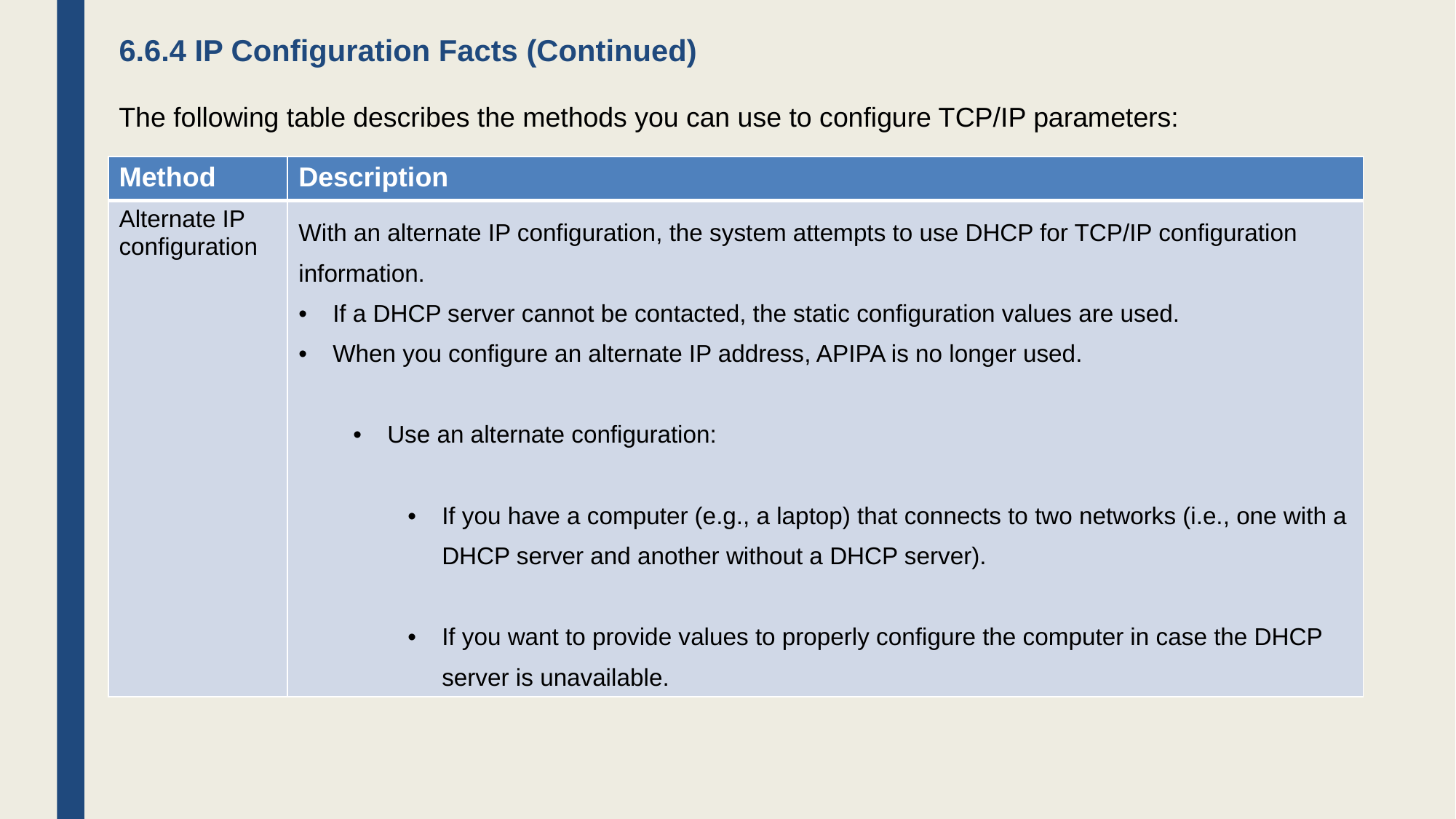

# 6.6.4 IP Configuration Facts (Continued)
The following table describes the methods you can use to configure TCP/IP parameters:

| Method | Description |
| --- | --- |
| Alternate IP configuration | With an alternate IP configuration, the system attempts to use DHCP for TCP/IP configuration information. If a DHCP server cannot be contacted, the static configuration values are used. When you configure an alternate IP address, APIPA is no longer used. Use an alternate configuration: If you have a computer (e.g., a laptop) that connects to two networks (i.e., one with a DHCP server and another without a DHCP server). If you want to provide values to properly configure the computer in case the DHCP server is unavailable. |